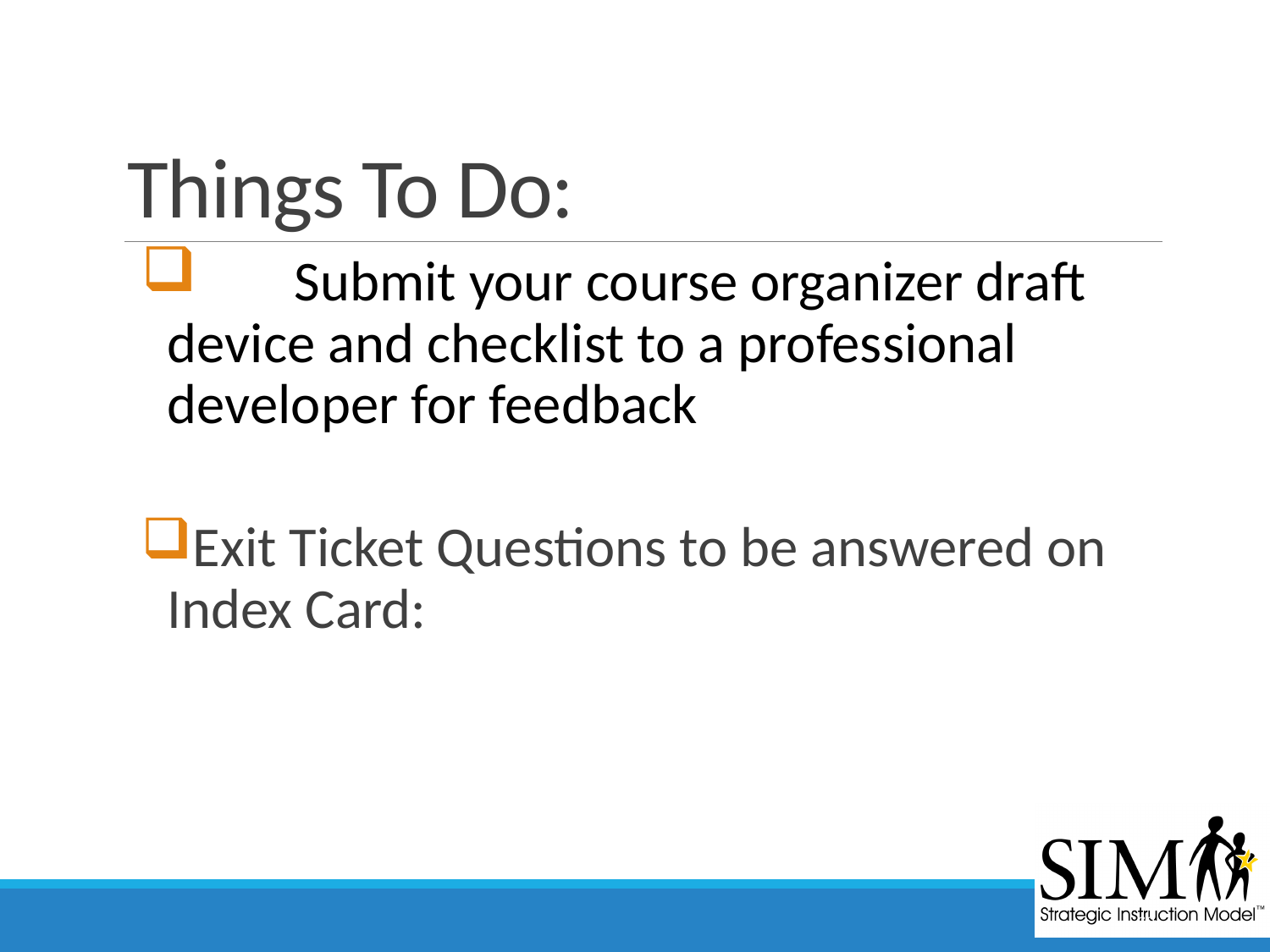

# Things To Do:
  	Submit your course organizer draft device and checklist to a professional developer for feedback

Exit Ticket Questions to be answered on Index Card:

69